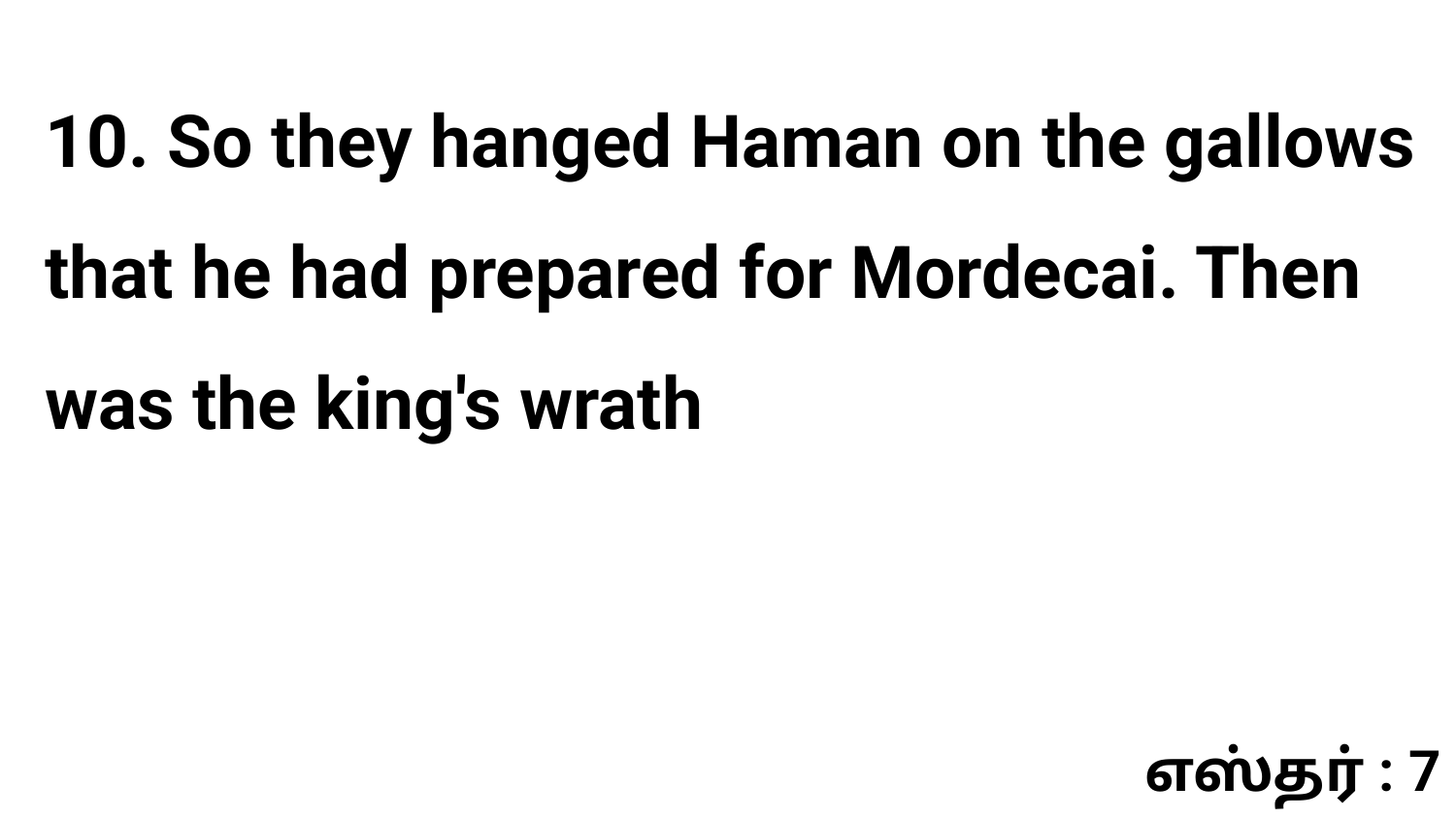

10. So they hanged Haman on the gallows that he had prepared for Mordecai. Then was the king's wrath
எஸ்தர் : 7